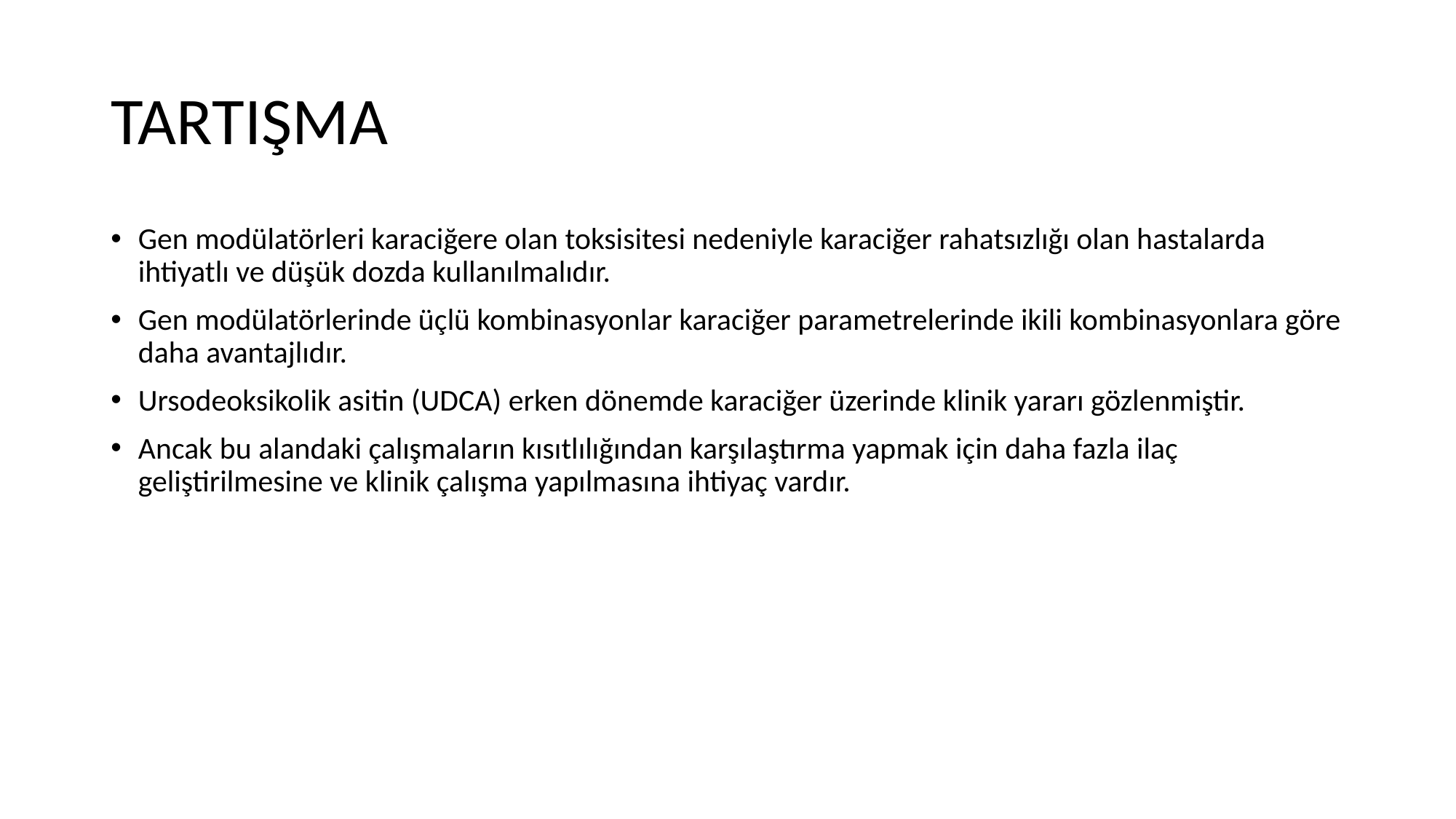

# TARTIŞMA
Gen modülatörleri karaciğere olan toksisitesi nedeniyle karaciğer rahatsızlığı olan hastalarda ihtiyatlı ve düşük dozda kullanılmalıdır.
Gen modülatörlerinde üçlü kombinasyonlar karaciğer parametrelerinde ikili kombinasyonlara göre daha avantajlıdır.
Ursodeoksikolik asitin (UDCA) erken dönemde karaciğer üzerinde klinik yararı gözlenmiştir.
Ancak bu alandaki çalışmaların kısıtlılığından karşılaştırma yapmak için daha fazla ilaç geliştirilmesine ve klinik çalışma yapılmasına ihtiyaç vardır.